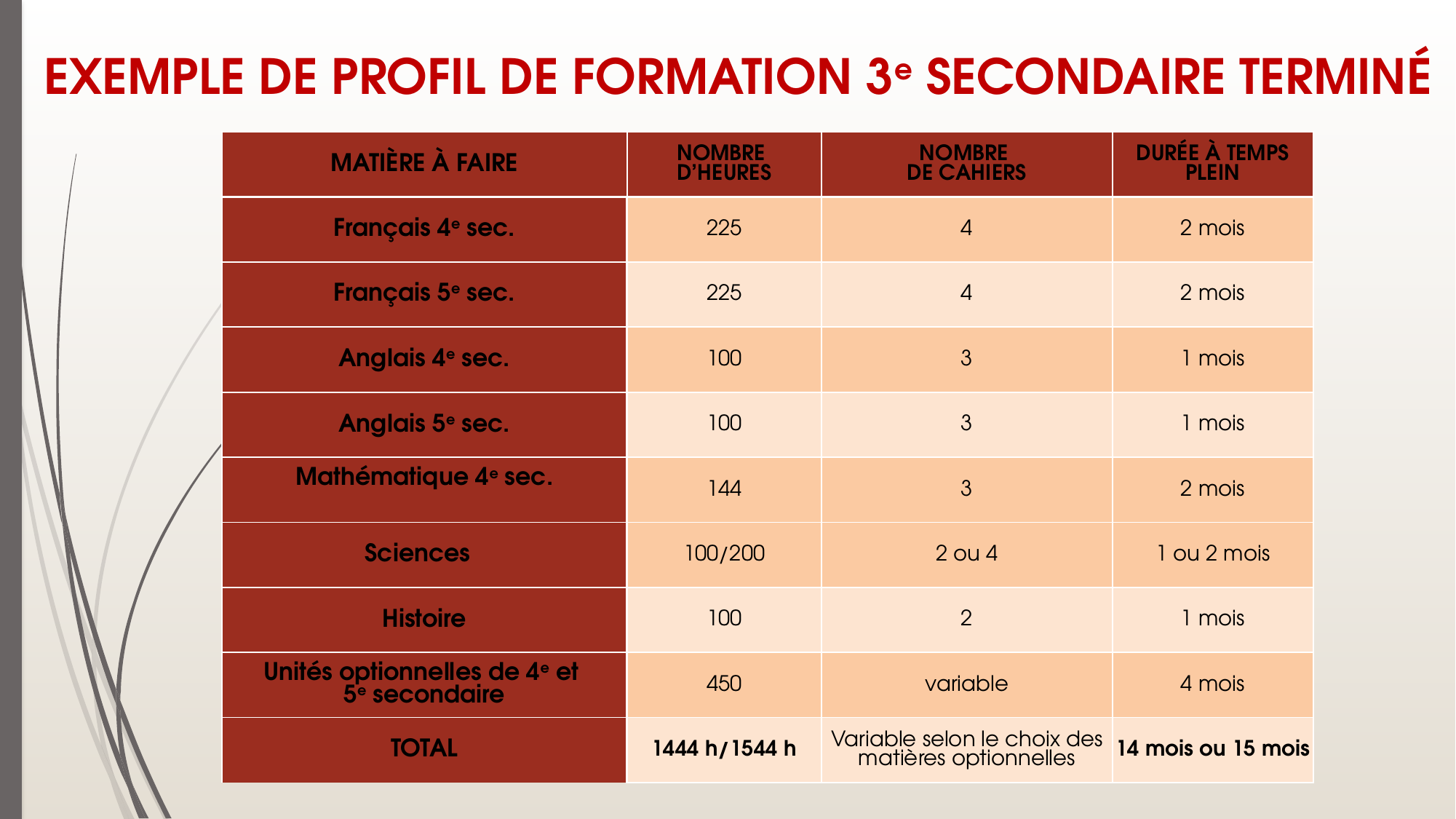

# EXEMPLE DE PROFIL DE FORMATION 3e SECONDAIRE TERMINÉ
| Matière à faire | Nombre d’heures | Nombre de cahiers | Durée à temps plein |
| --- | --- | --- | --- |
| Français 4e sec. | 225 | 4 | 2 mois |
| Français 5e sec. | 225 | 4 | 2 mois |
| Anglais 4e sec. | 100 | 3 | 1 mois |
| Anglais 5e sec. | 100 | 3 | 1 mois |
| Mathématique 4e sec. | 144 | 3 | 2 mois |
| Sciences | 100/200 | 2 ou 4 | 1 ou 2 mois |
| Histoire | 100 | 2 | 1 mois |
| Unités optionnelles de 4e et 5e secondaire | 450 | variable | 4 mois |
| TOTAL | 1444 h/1544 h | Variable selon le choix des matières optionnelles | 14 mois ou 15 mois |